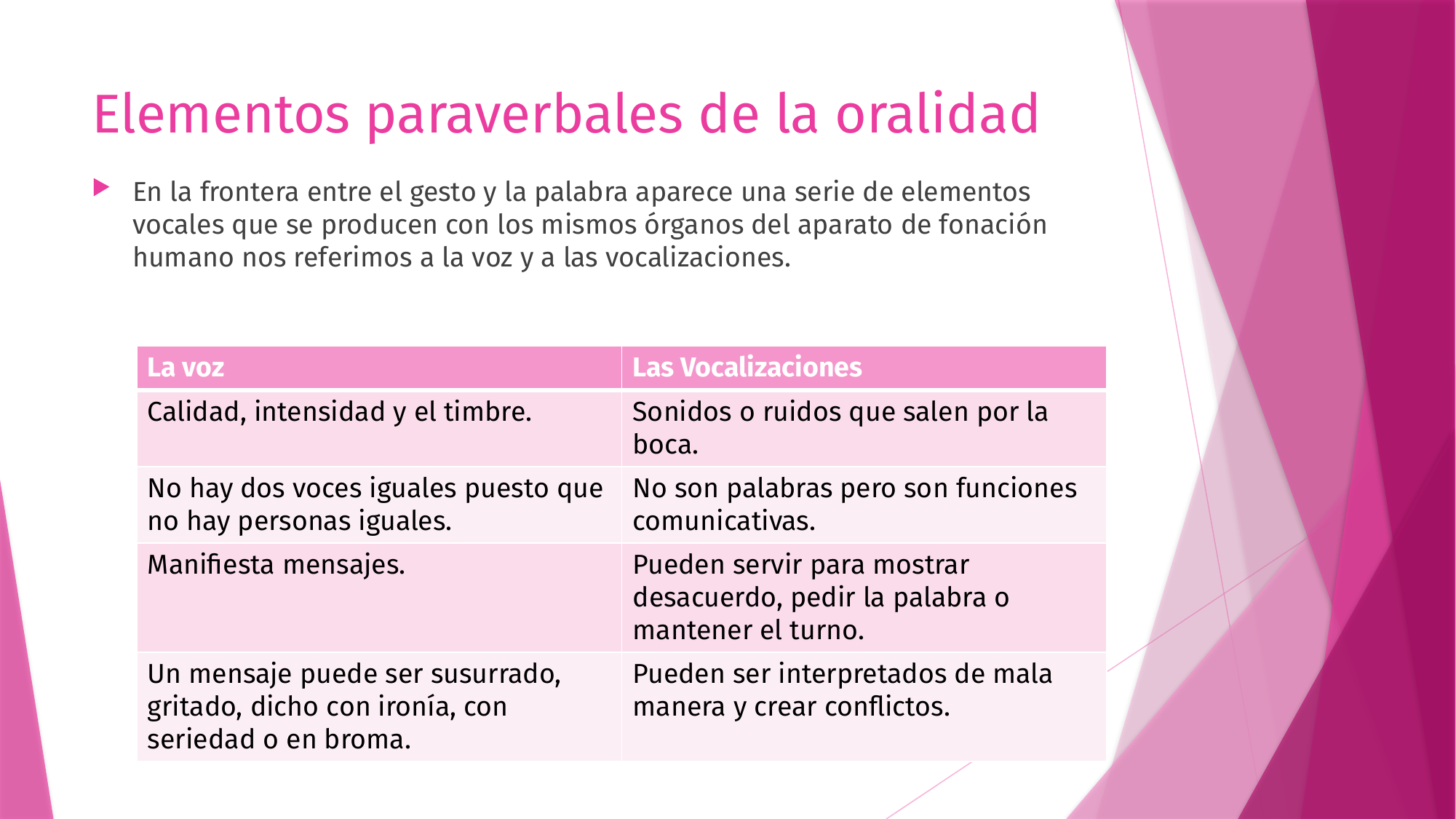

# Elementos paraverbales de la oralidad
En la frontera entre el gesto y la palabra aparece una serie de elementos vocales que se producen con los mismos órganos del aparato de fonación humano nos referimos a la voz y a las vocalizaciones.
| La voz | Las Vocalizaciones |
| --- | --- |
| Calidad, intensidad y el timbre. | Sonidos o ruidos que salen por la boca. |
| No hay dos voces iguales puesto que no hay personas iguales. | No son palabras pero son funciones comunicativas. |
| Manifiesta mensajes. | Pueden servir para mostrar desacuerdo, pedir la palabra o mantener el turno. |
| Un mensaje puede ser susurrado, gritado, dicho con ironía, con seriedad o en broma. | Pueden ser interpretados de mala manera y crear conflictos. |